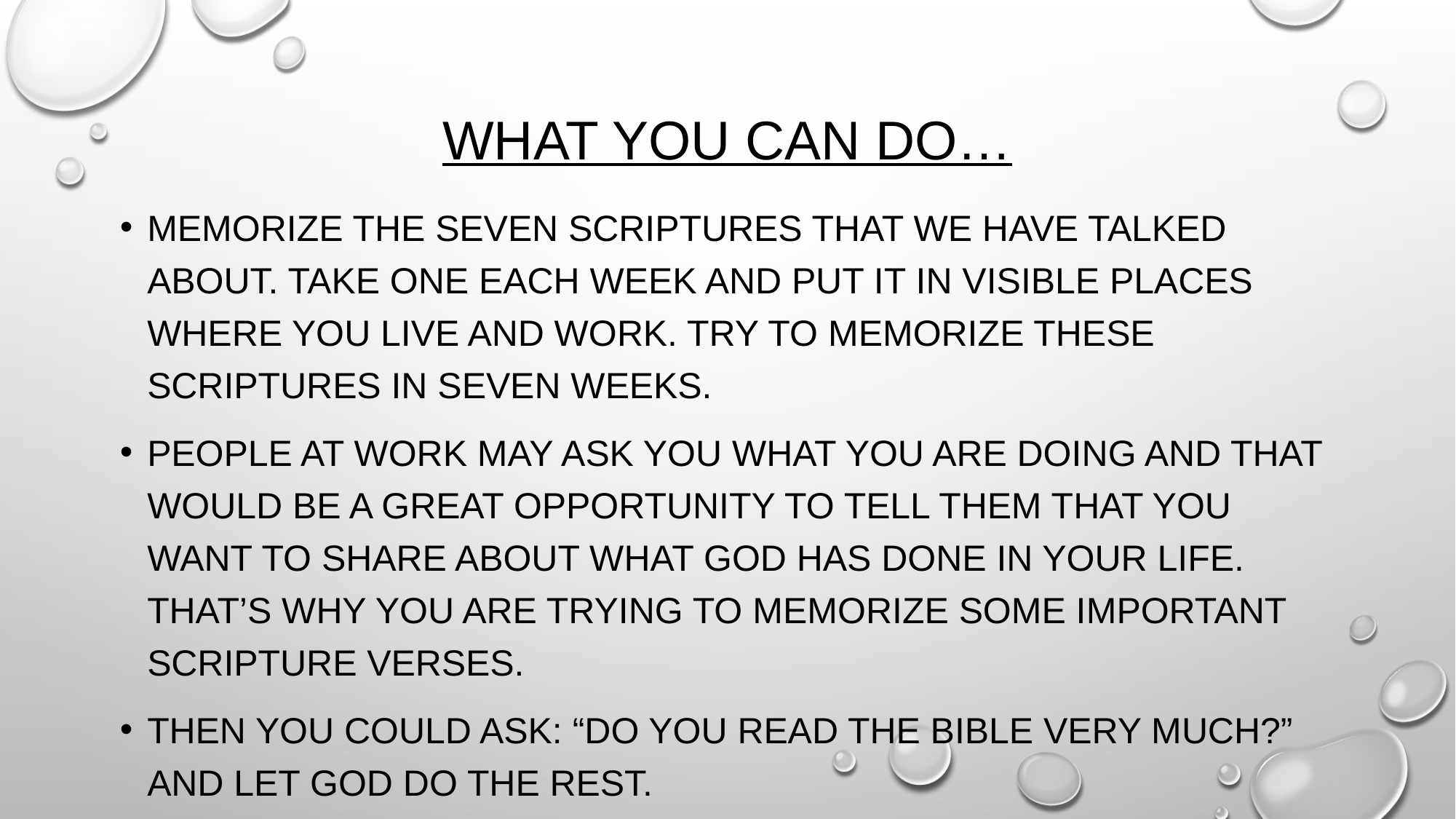

# What you can do…
Memorize the seven Scriptures that we have talked about. Take one each week and put it in visible places where you live and work. Try to memorize these Scriptures in seven weeks.
People at work may ask you what you are doing and that would be a great opportunity to tell them that you want to share about what God has done in your life. That’s why you are trying to memorize some important Scripture verses.
Then you could ask: “Do you read the Bible very much?” and let God do the rest.